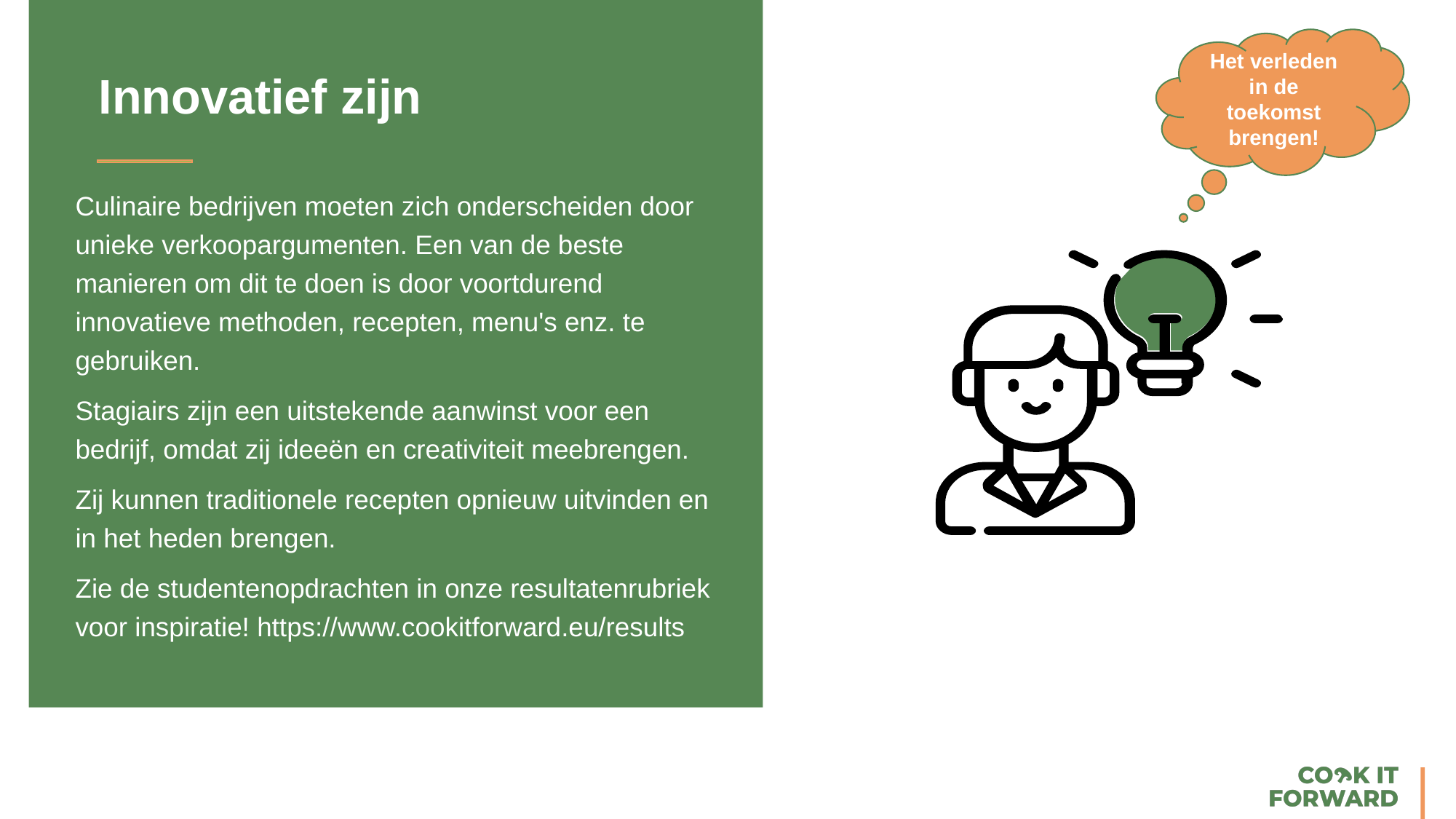

Het verleden in de toekomst brengen!
Innovatief zijn
Culinaire bedrijven moeten zich onderscheiden door unieke verkoopargumenten. Een van de beste manieren om dit te doen is door voortdurend innovatieve methoden, recepten, menu's enz. te gebruiken.
Stagiairs zijn een uitstekende aanwinst voor een bedrijf, omdat zij ideeën en creativiteit meebrengen.
Zij kunnen traditionele recepten opnieuw uitvinden en in het heden brengen.
Zie de studentenopdrachten in onze resultatenrubriek voor inspiratie! https://www.cookitforward.eu/results